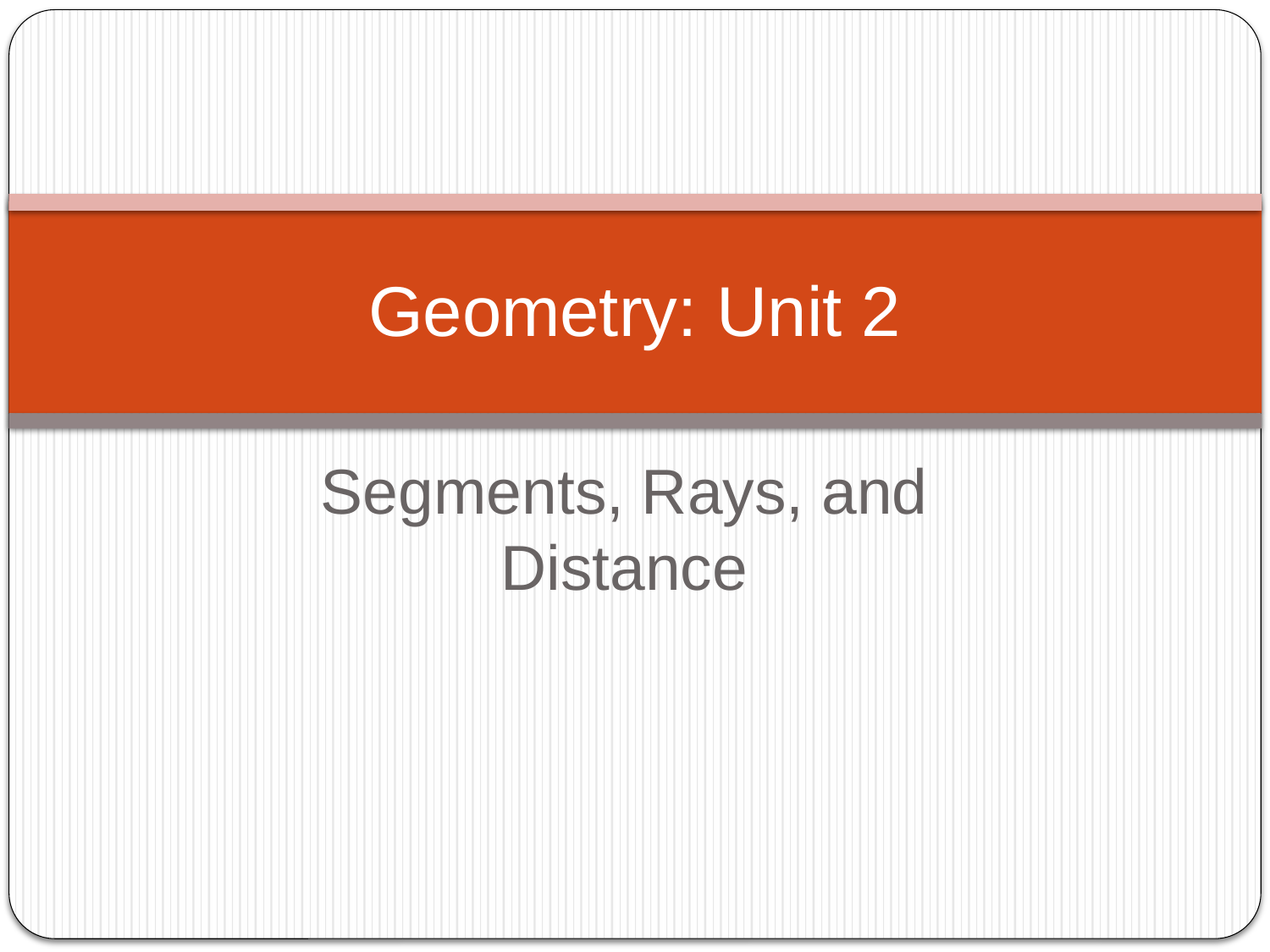

# Geometry: Unit 2
Segments, Rays, and Distance